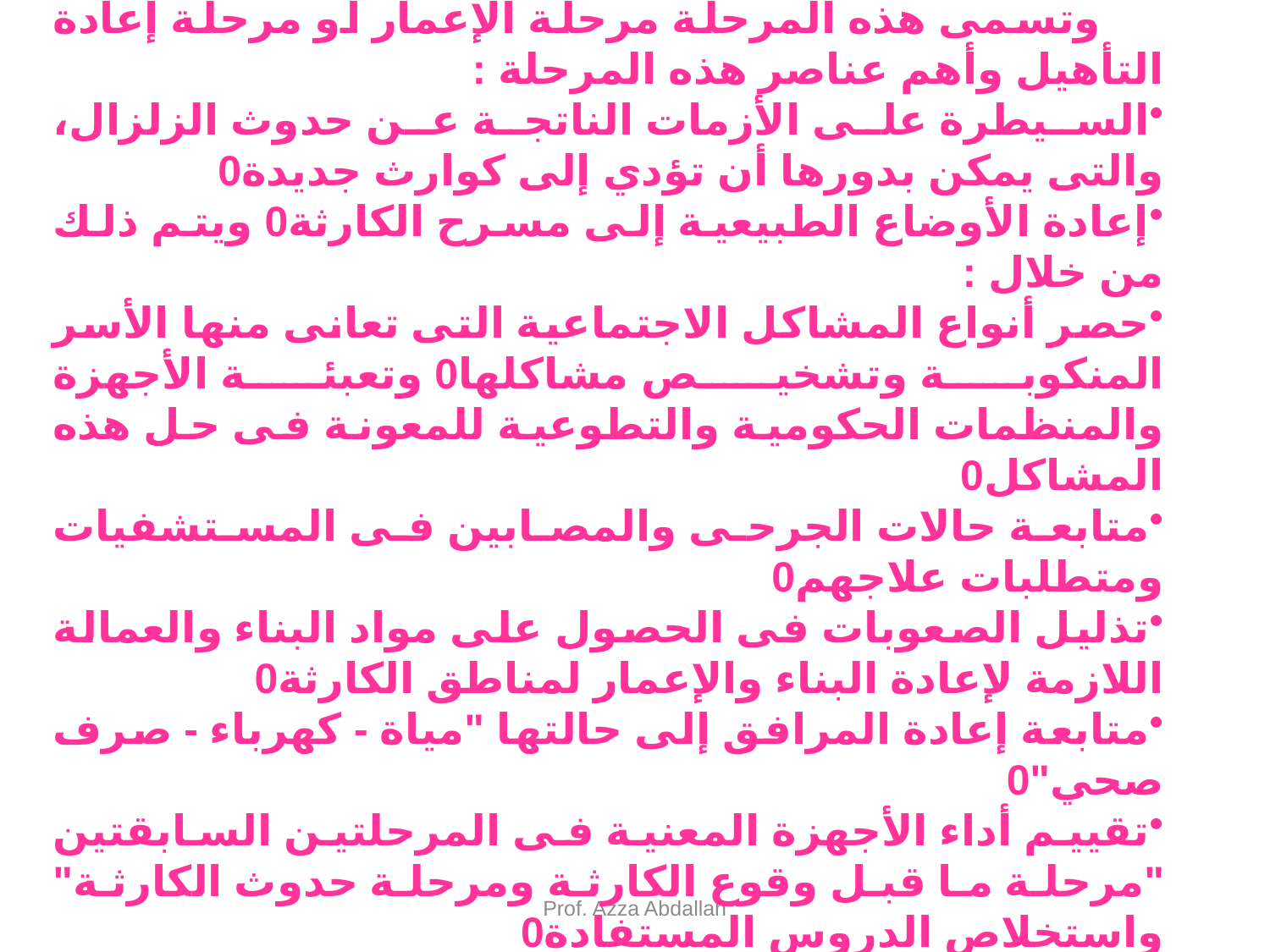

مرحلة ما بعد كارثة الزلزال
وتسمى هذه المرحلة مرحلة الإعمار أو مرحلة إعادة التأهيل وأهم عناصر هذه المرحلة :
السيطرة على الأزمات الناتجة عن حدوث الزلزال، والتى يمكن بدورها أن تؤدي إلى كوارث جديدة0
إعادة الأوضاع الطبيعية إلى مسرح الكارثة0 ويتم ذلك من خلال :
حصر أنواع المشاكل الاجتماعية التى تعانى منها الأسر المنكوبة وتشخيص مشاكلها0 وتعبئة الأجهزة والمنظمات الحكومية والتطوعية للمعونة فى حل هذه المشاكل0
متابعة حالات الجرحى والمصابين فى المستشفيات ومتطلبات علاجهم0
تذليل الصعوبات فى الحصول على مواد البناء والعمالة اللازمة لإعادة البناء والإعمار لمناطق الكارثة0
متابعة إعادة المرافق إلى حالتها "مياة - كهرباء - صرف صحي"0
تقييم أداء الأجهزة المعنية فى المرحلتين السابقتين "مرحلة ما قبل وقوع الكارثة ومرحلة حدوث الكارثة" واستخلاص الدروس المستفادة0
تحسين أساليب وخطط المواجهة بناء على الدروس المستفادة من التقييم
Prof. Azza Abdallah